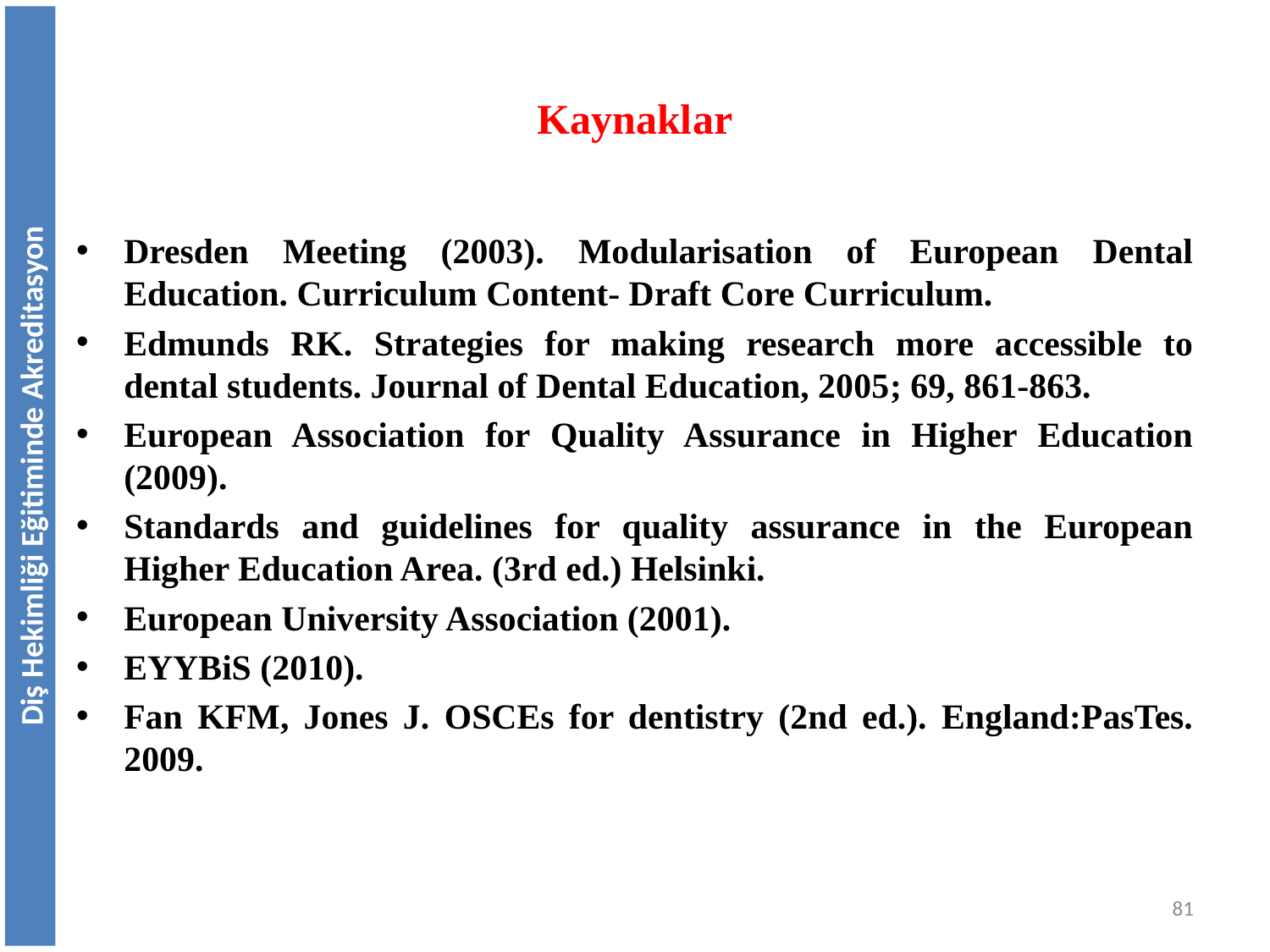

# Kaynaklar
Dresden Meeting (2003). Modularisation of European Dental Education. Curriculum Content- Draft Core Curriculum.
Edmunds RK. Strategies for making research more accessible to dental students. Journal of Dental Education, 2005; 69, 861-863.
European Association for Quality Assurance in Higher Education (2009).
Standards and guidelines for quality assurance in the European Higher Education Area. (3rd ed.) Helsinki.
European University Association (2001).
EYYBiS (2010).
Fan KFM, Jones J. OSCEs for dentistry (2nd ed.). England:PasTes. 2009.
Diş Hekimliği Eğitiminde Akreditasyon
81